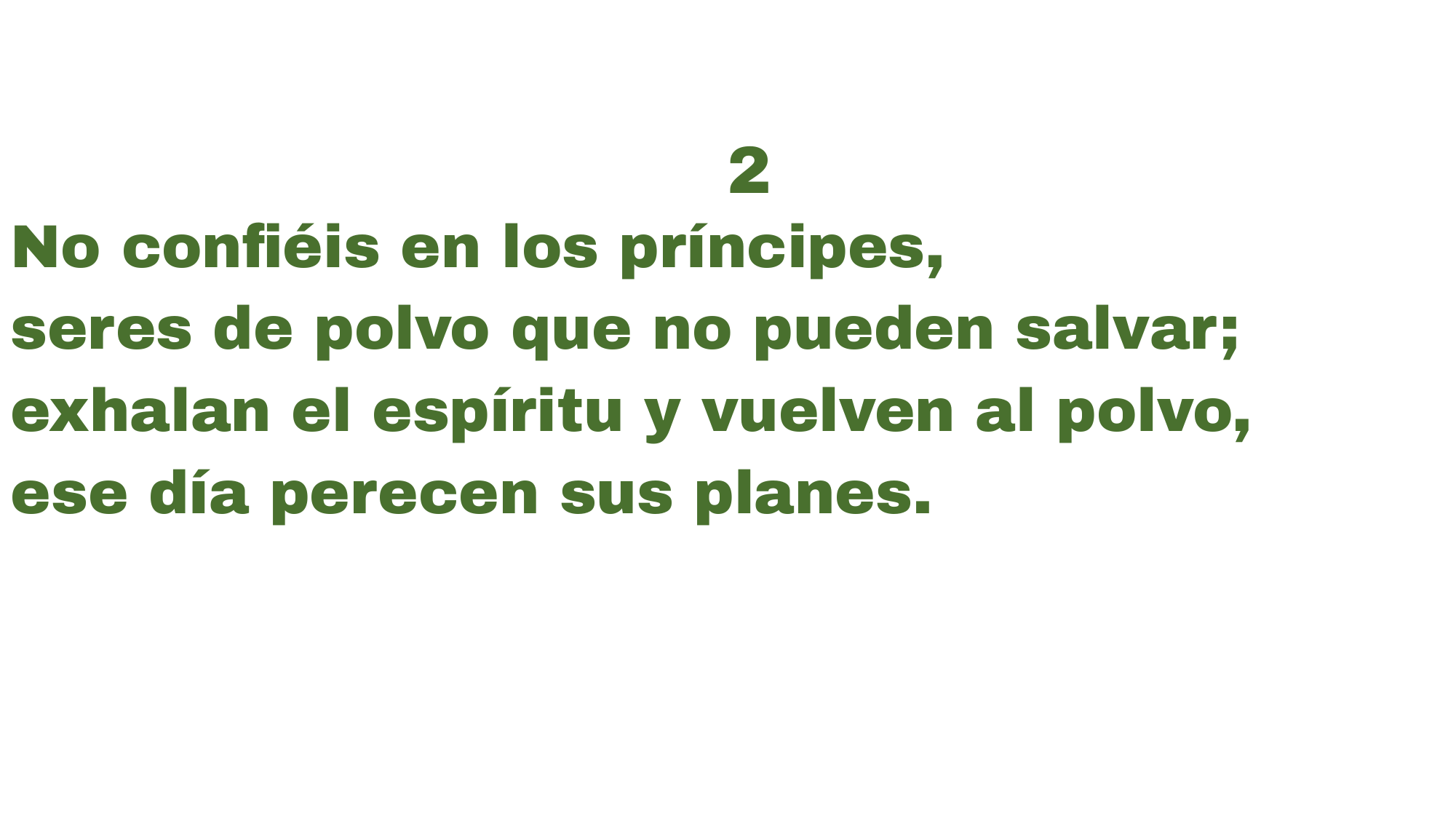

2
No confiéis en los príncipes,
seres de polvo que no pueden salvar;
exhalan el espíritu y vuelven al polvo,
ese día perecen sus planes.